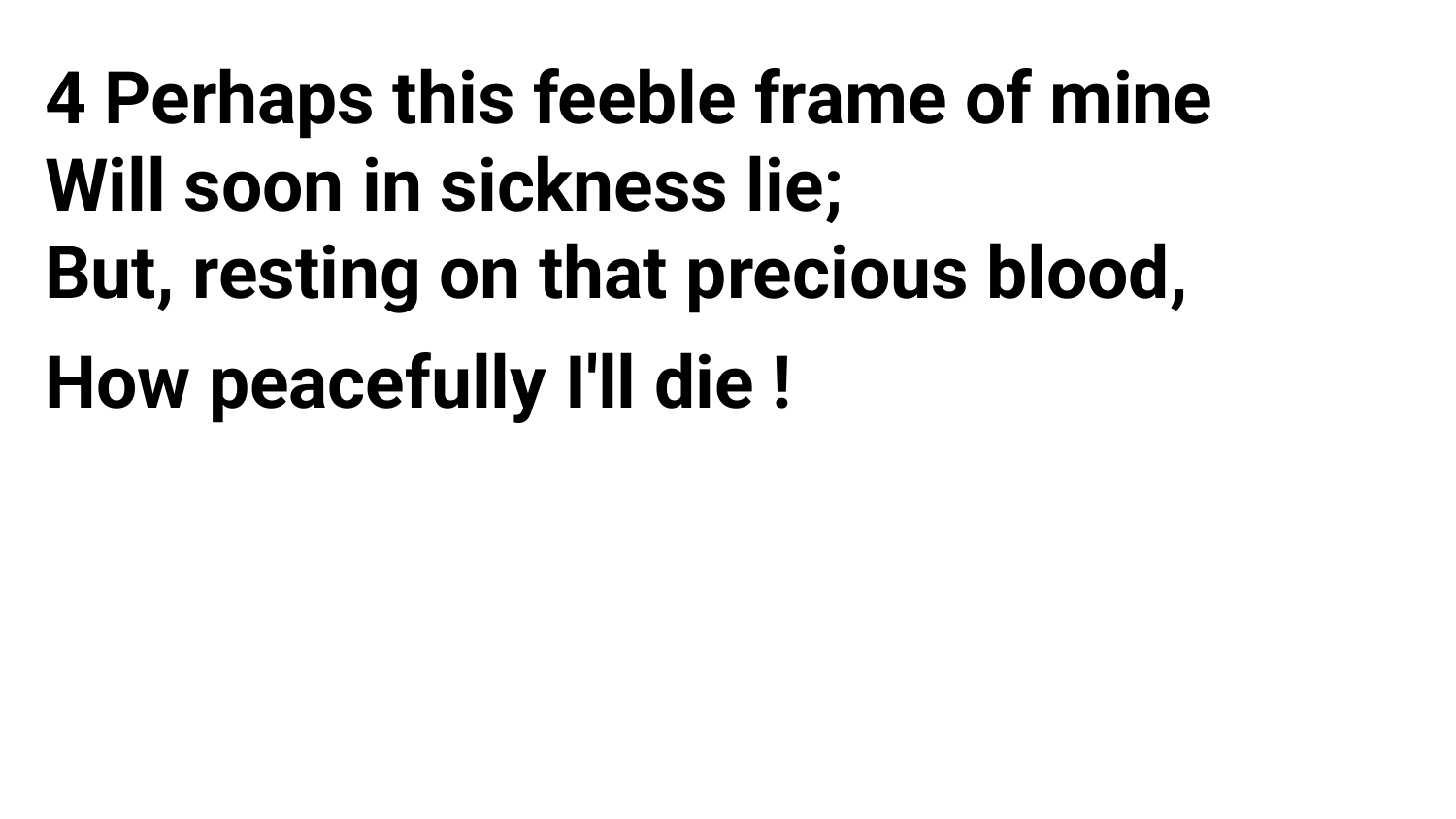

4 Perhaps this feeble frame of mine
Will soon in sickness lie;
But, resting on that precious blood,
How peacefully I'll die !